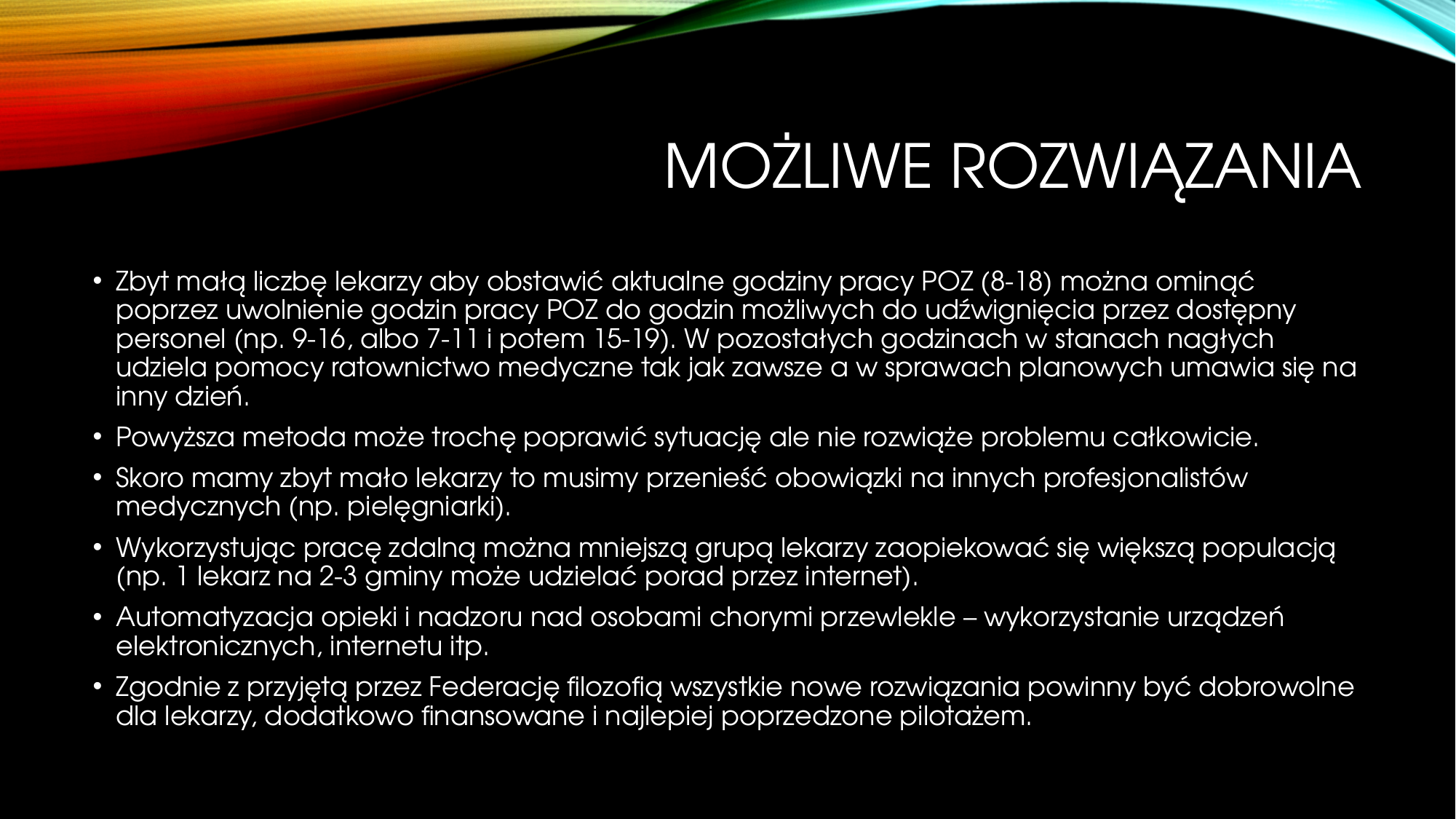

# Możliwe rozwiązania
Zbyt małą liczbę lekarzy aby obstawić aktualne godziny pracy POZ (8-18) można ominąć poprzez uwolnienie godzin pracy POZ do godzin możliwych do udźwignięcia przez dostępny personel (np. 9-16, albo 7-11 i potem 15-19). W pozostałych godzinach w stanach nagłych udziela pomocy ratownictwo medyczne tak jak zawsze a w sprawach planowych umawia się na inny dzień.
Powyższa metoda może trochę poprawić sytuację ale nie rozwiąże problemu całkowicie.
Skoro mamy zbyt mało lekarzy to musimy przenieść obowiązki na innych profesjonalistów medycznych (np. pielęgniarki).
Wykorzystując pracę zdalną można mniejszą grupą lekarzy zaopiekować się większą populacją (np. 1 lekarz na 2-3 gminy może udzielać porad przez internet).
Automatyzacja opieki i nadzoru nad osobami chorymi przewlekle – wykorzystanie urządzeń elektronicznych, internetu itp.
Zgodnie z przyjętą przez Federację filozofią wszystkie nowe rozwiązania powinny być dobrowolne dla lekarzy, dodatkowo finansowane i najlepiej poprzedzone pilotażem.